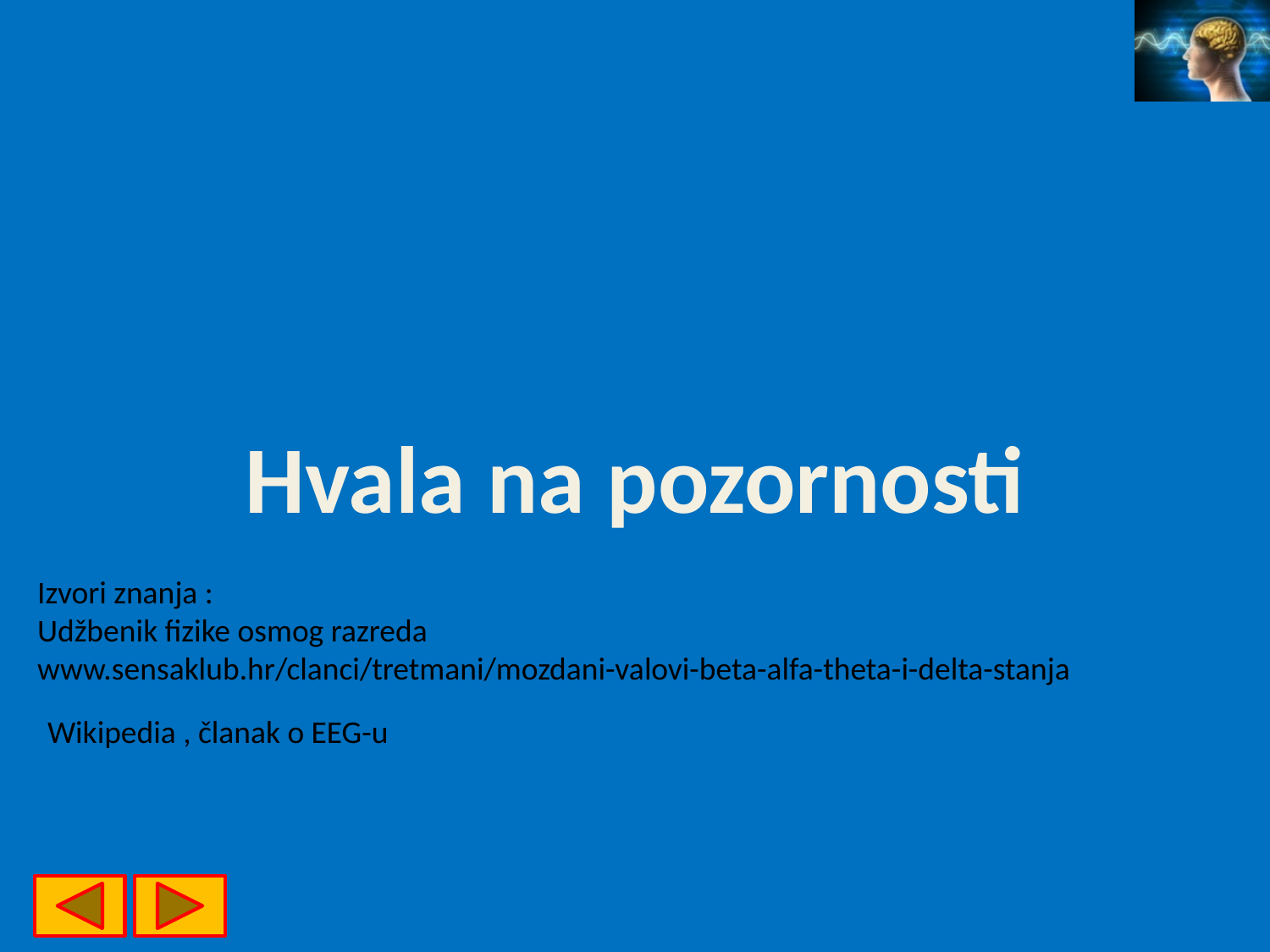

Hvala na pozornosti
Izvori znanja :
Udžbenik fizike osmog razreda
www.sensaklub.hr/clanci/tretmani/mozdani-valovi-beta-alfa-theta-i-delta-stanja

Wikipedia , članak o EEG-u